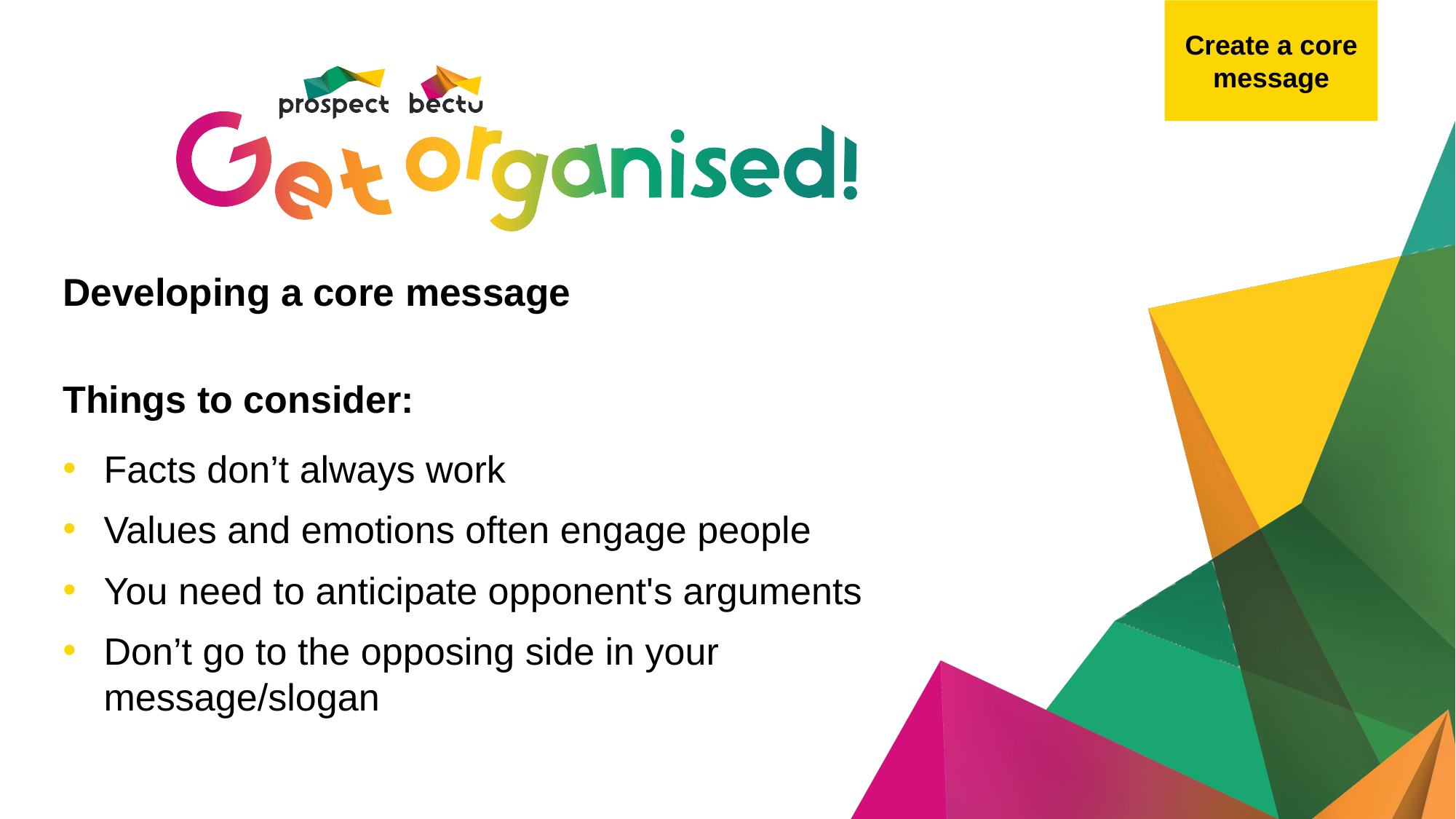

Create a core
message
# Developing a core message
Things to consider:
Facts don’t always work
Values and emotions often engage people
You need to anticipate opponent's arguments
Don’t go to the opposing side in your message/slogan